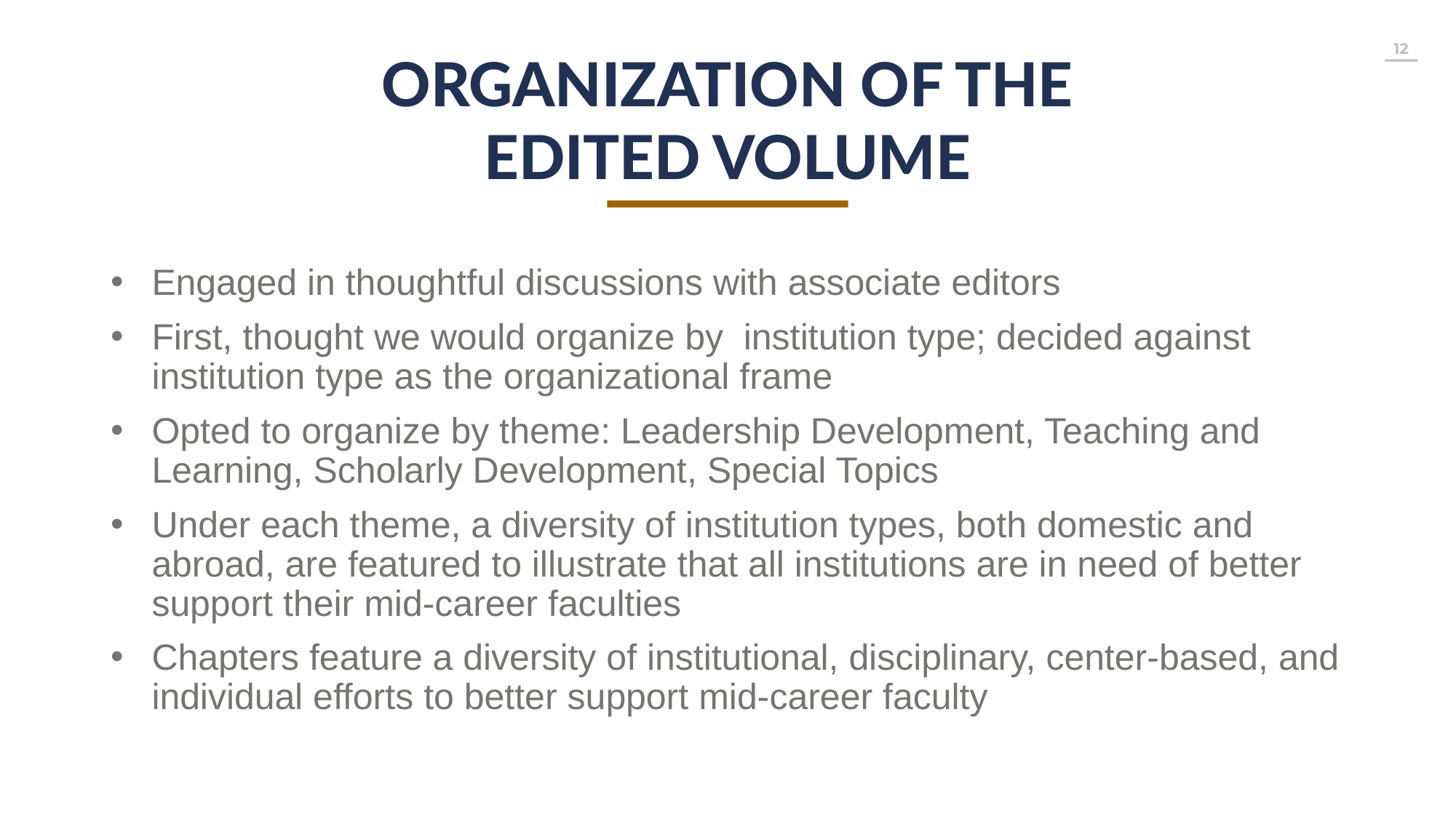

ORGANIZATION OF THE EDITED VOLUME

Engaged in thoughtful discussions with associate editors
First, thought we would organize by  institution type; decided against institution type as the organizational frame
Opted to organize by theme: Leadership Development, Teaching and Learning, Scholarly Development, Special Topics
Under each theme, a diversity of institution types, both domestic and abroad, are featured to illustrate that all institutions are in need of better support their mid-career faculties
Chapters feature a diversity of institutional, disciplinary, center-based, and individual efforts to better support mid-career faculty